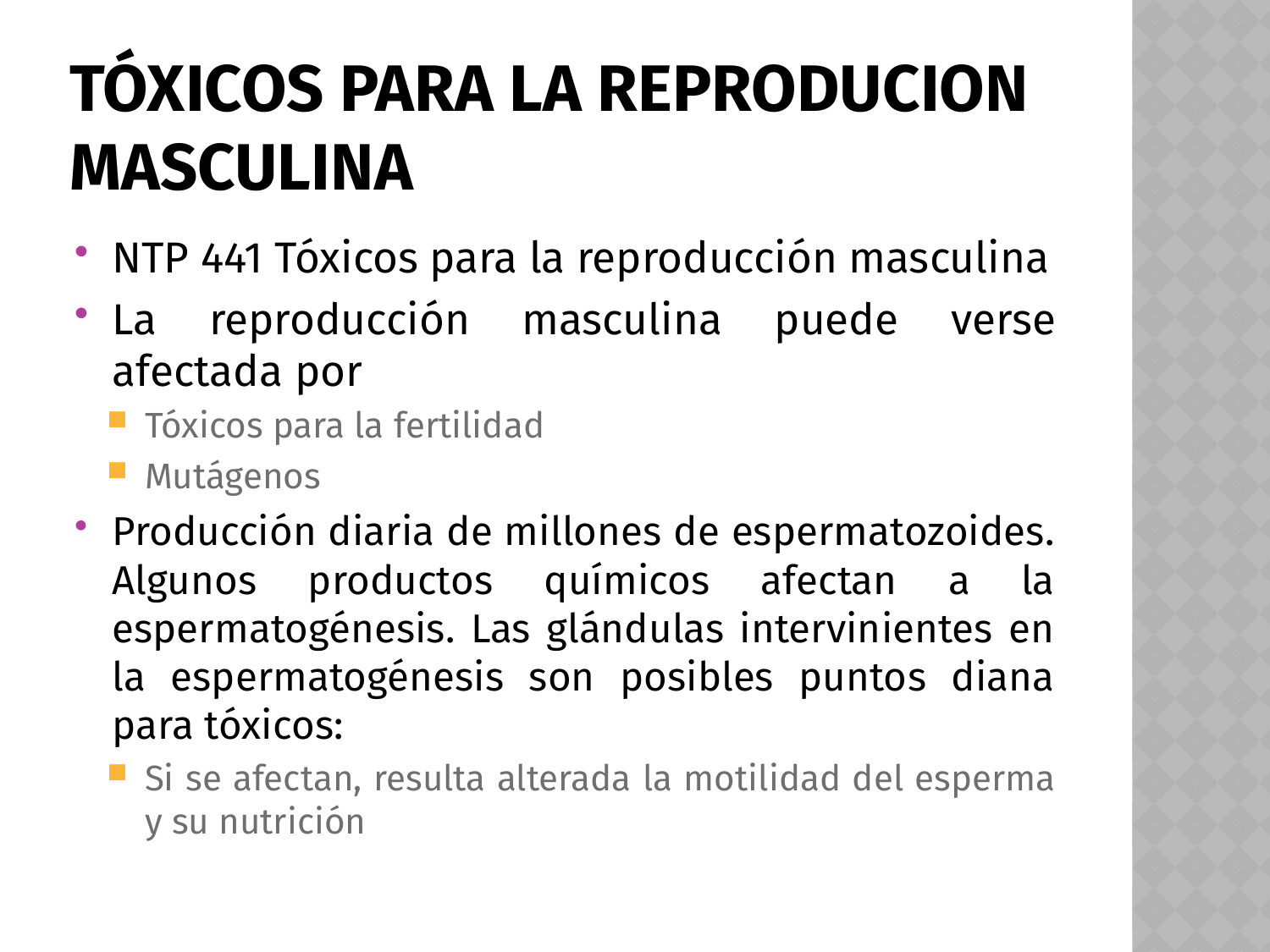

# Tóxicos para la reproducion masculina
NTP 441 Tóxicos para la reproducción masculina
La reproducción masculina puede verse afectada por
Tóxicos para la fertilidad
Mutágenos
Producción diaria de millones de espermatozoides. Algunos productos químicos afectan a la espermatogénesis. Las glándulas intervinientes en la espermatogénesis son posibles puntos diana para tóxicos:
Si se afectan, resulta alterada la motilidad del esperma y su nutrición